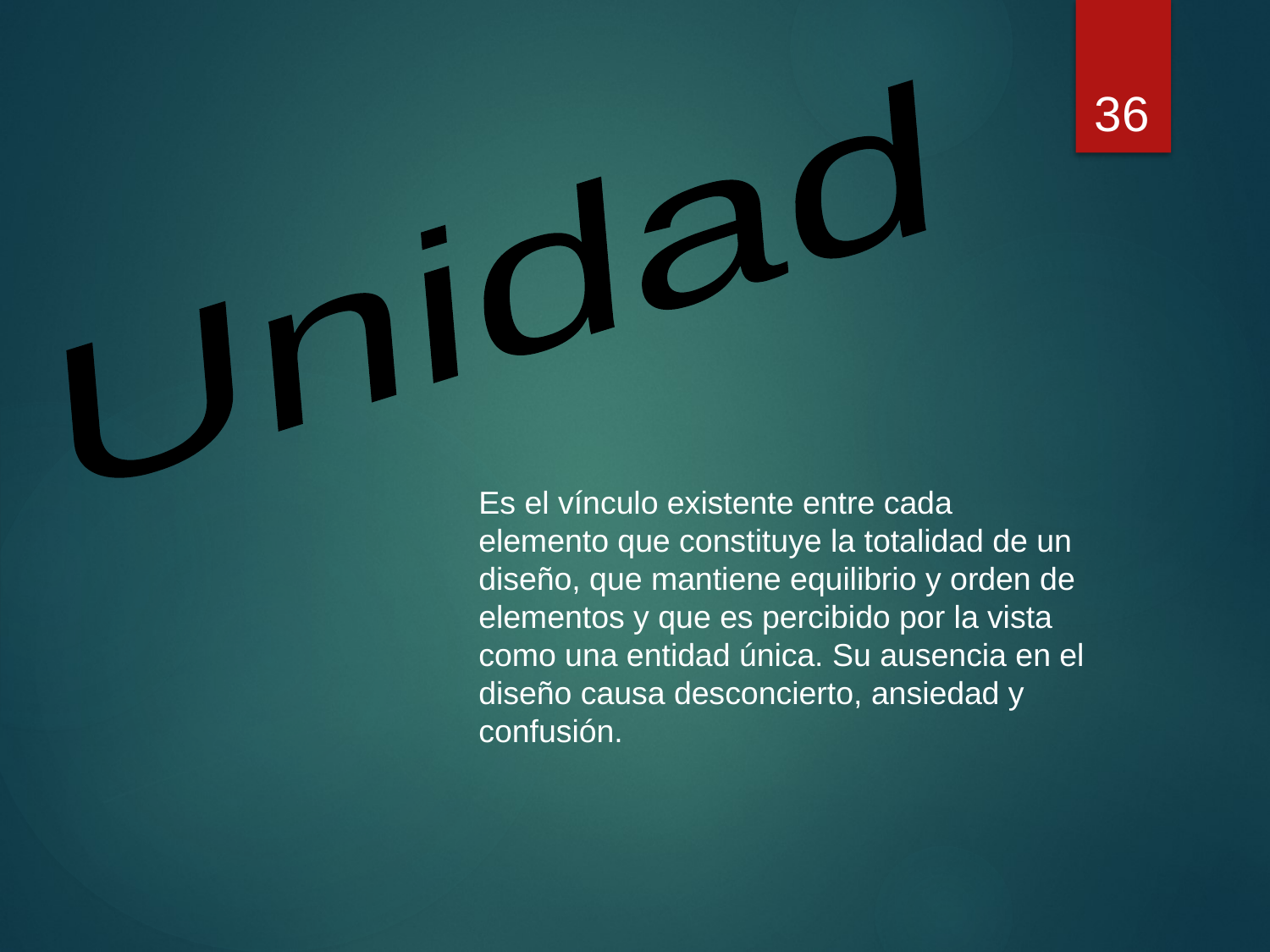

36
Unidad
Es el vínculo existente entre cada elemento que constituye la totalidad de un diseño, que mantiene equilibrio y orden de elementos y que es percibido por la vista como una entidad única. Su ausencia en el diseño causa desconcierto, ansiedad y confusión.